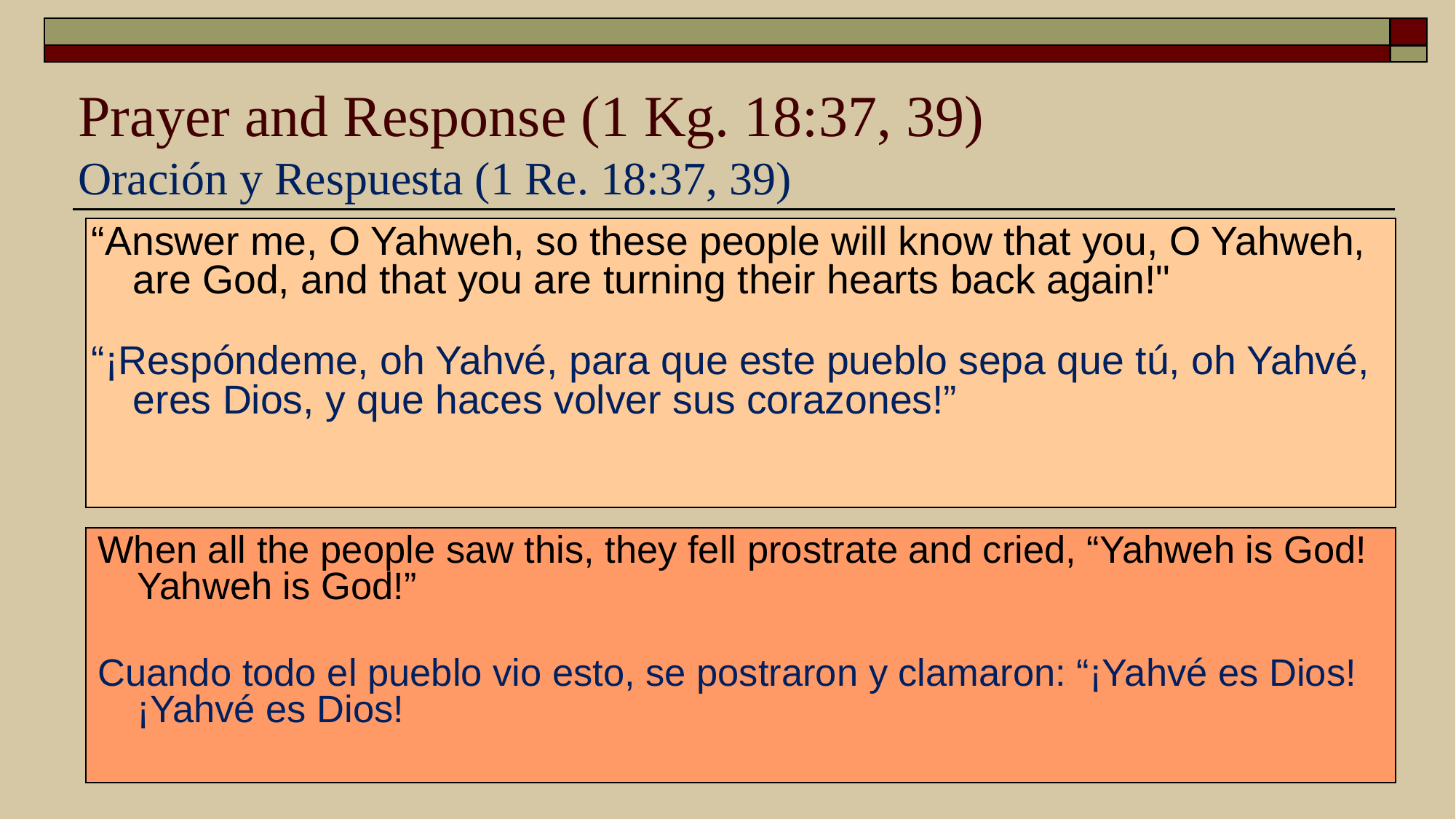

# Prayer and Response (1 Kg. 18:37, 39) Oración y Respuesta (1 Re. 18:37, 39)
“Answer me, O Yahweh, so these people will know that you, O Yahweh, are God, and that you are turning their hearts back again!"

“¡Respóndeme, oh Yahvé, para que este pueblo sepa que tú, oh Yahvé, eres Dios, y que haces volver sus corazones!”

When all the people saw this, they fell prostrate and cried, “Yahweh is God! Yahweh is God!”

Cuando todo el pueblo vio esto, se postraron y clamaron: “¡Yahvé es Dios! ¡Yahvé es Dios!